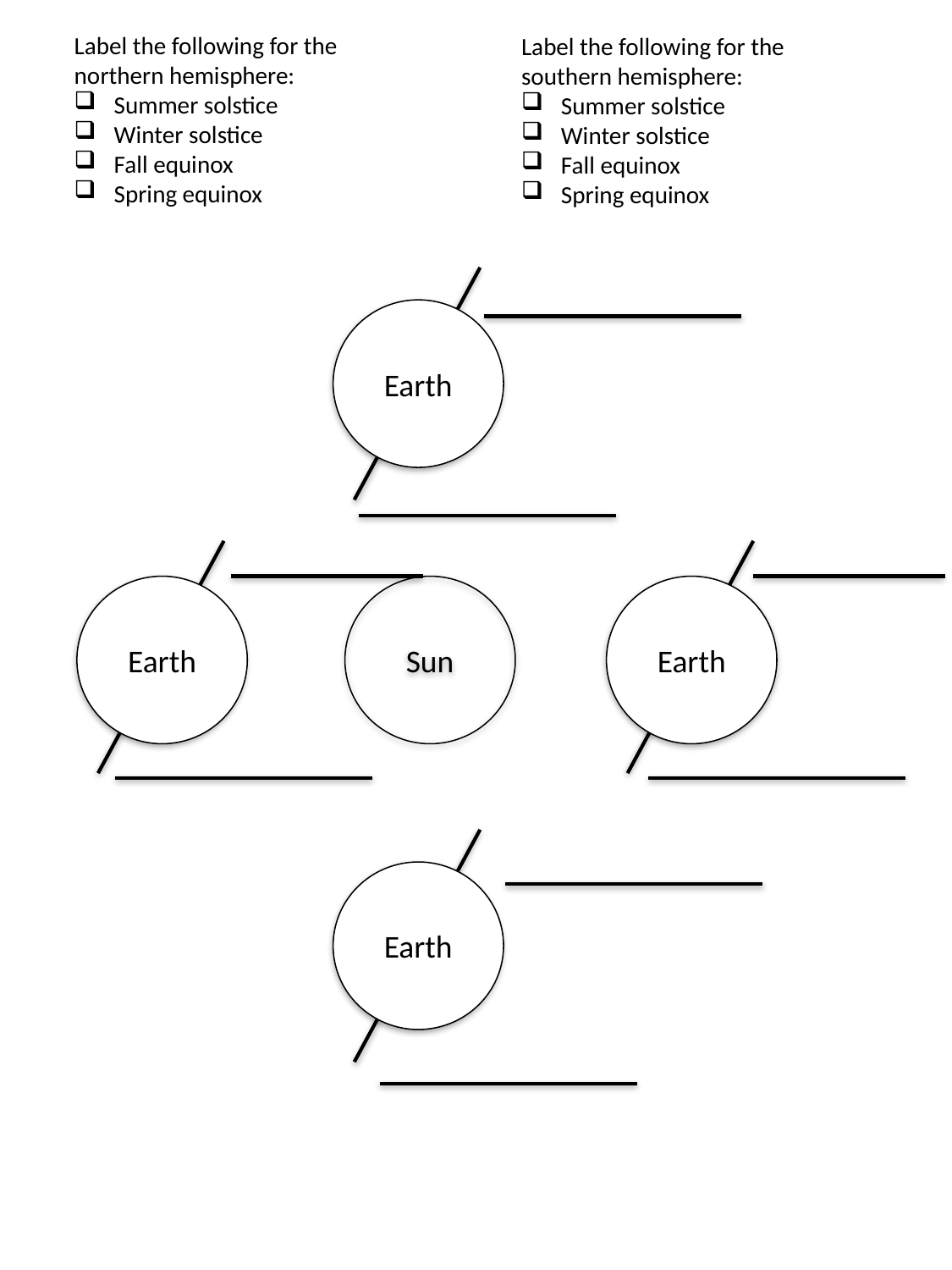

Label the following for the northern hemisphere:
Summer solstice
Winter solstice
Fall equinox
Spring equinox
Label the following for the southern hemisphere:
Summer solstice
Winter solstice
Fall equinox
Spring equinox
Earth
Earth
Sun
Earth
Earth